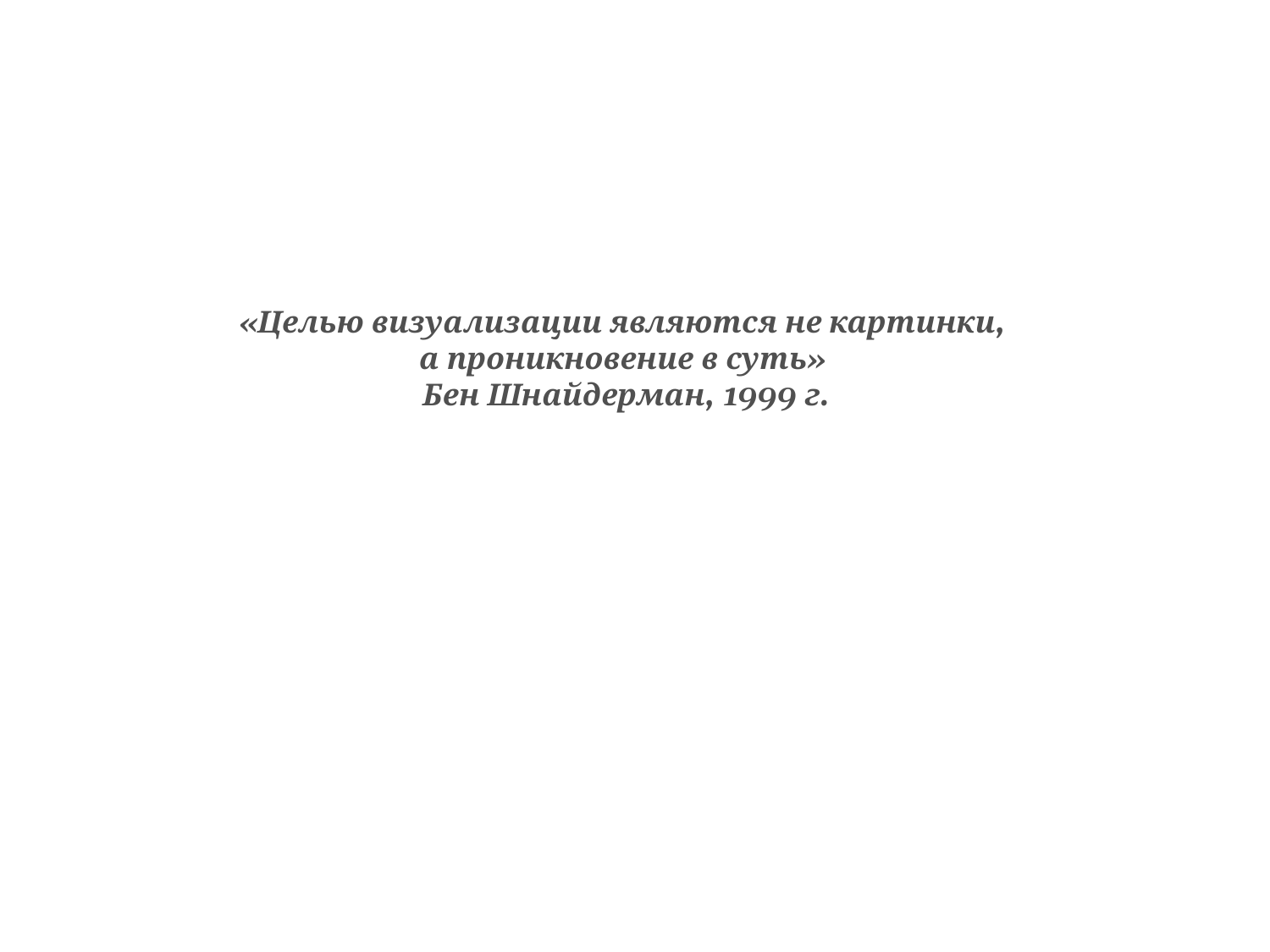

# «Целью визуализации являются не картинки, а проникновение в суть» Бен Шнайдерман, 1999 г.